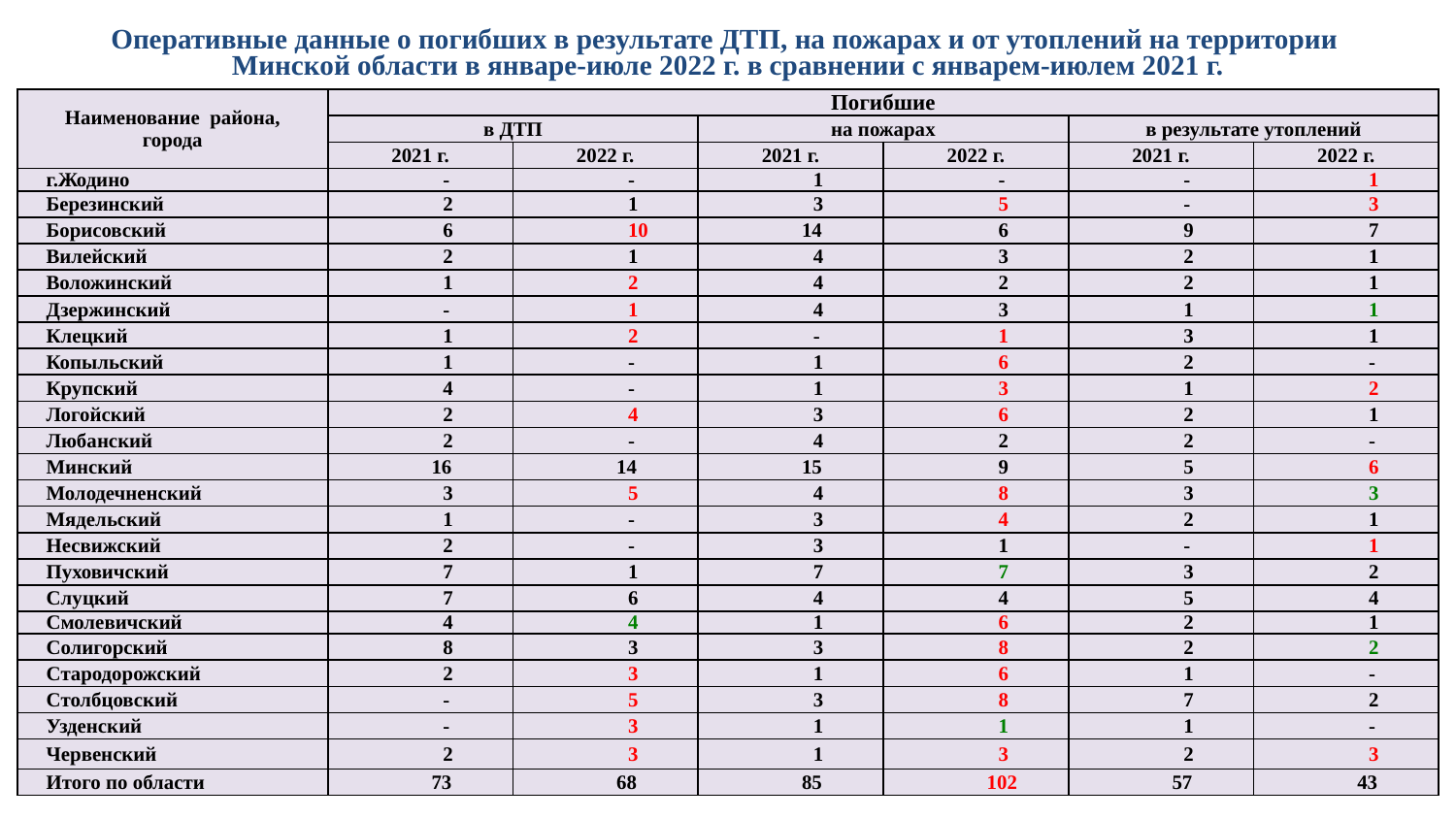

| Оперативные данные о погибших в результате ДТП, на пожарах и от утоплений на территории Минской области в январе-июле 2022 г. в сравнении с январем-июлем 2021 г. |  |  |  |  |  |  |
| --- | --- | --- | --- | --- | --- | --- |
| Наименование района, города | Погибшие |  |  |  |  |  |
|  | в ДТП |  | на пожарах |  | в результате утоплений |  |
|  | 2021 г. | 2022 г. | 2021 г. | 2022 г. | 2021 г. | 2022 г. |
| г.Жодино | - | - | 1 | - | - | 1 |
| Березинский | 2 | 1 | 3 | 5 | - | 3 |
| Борисовский | 6 | 10 | 14 | 6 | 9 | 7 |
| Вилейский | 2 | 1 | 4 | 3 | 2 | 1 |
| Воложинский | 1 | 2 | 4 | 2 | 2 | 1 |
| Дзержинский | - | 1 | 4 | 3 | 1 | 1 |
| Клецкий | 1 | 2 | - | 1 | 3 | 1 |
| Копыльский | 1 | - | 1 | 6 | 2 | - |
| Крупский | 4 | - | 1 | 3 | 1 | 2 |
| Логойский | 2 | 4 | 3 | 6 | 2 | 1 |
| Любанский | 2 | - | 4 | 2 | 2 | - |
| Минский | 16 | 14 | 15 | 9 | 5 | 6 |
| Молодечненский | 3 | 5 | 4 | 8 | 3 | 3 |
| Мядельский | 1 | - | 3 | 4 | 2 | 1 |
| Несвижский | 2 | - | 3 | 1 | - | 1 |
| Пуховичский | 7 | 1 | 7 | 7 | 3 | 2 |
| Слуцкий | 7 | 6 | 4 | 4 | 5 | 4 |
| Смолевичский | 4 | 4 | 1 | 6 | 2 | 1 |
| Солигорский | 8 | 3 | 3 | 8 | 2 | 2 |
| Стародорожский | 2 | 3 | 1 | 6 | 1 | - |
| Столбцовский | - | 5 | 3 | 8 | 7 | 2 |
| Узденский | - | 3 | 1 | 1 | 1 | - |
| Червенский | 2 | 3 | 1 | 3 | 2 | 3 |
| Итого по области | 73 | 68 | 85 | 102 | 57 | 43 |
11